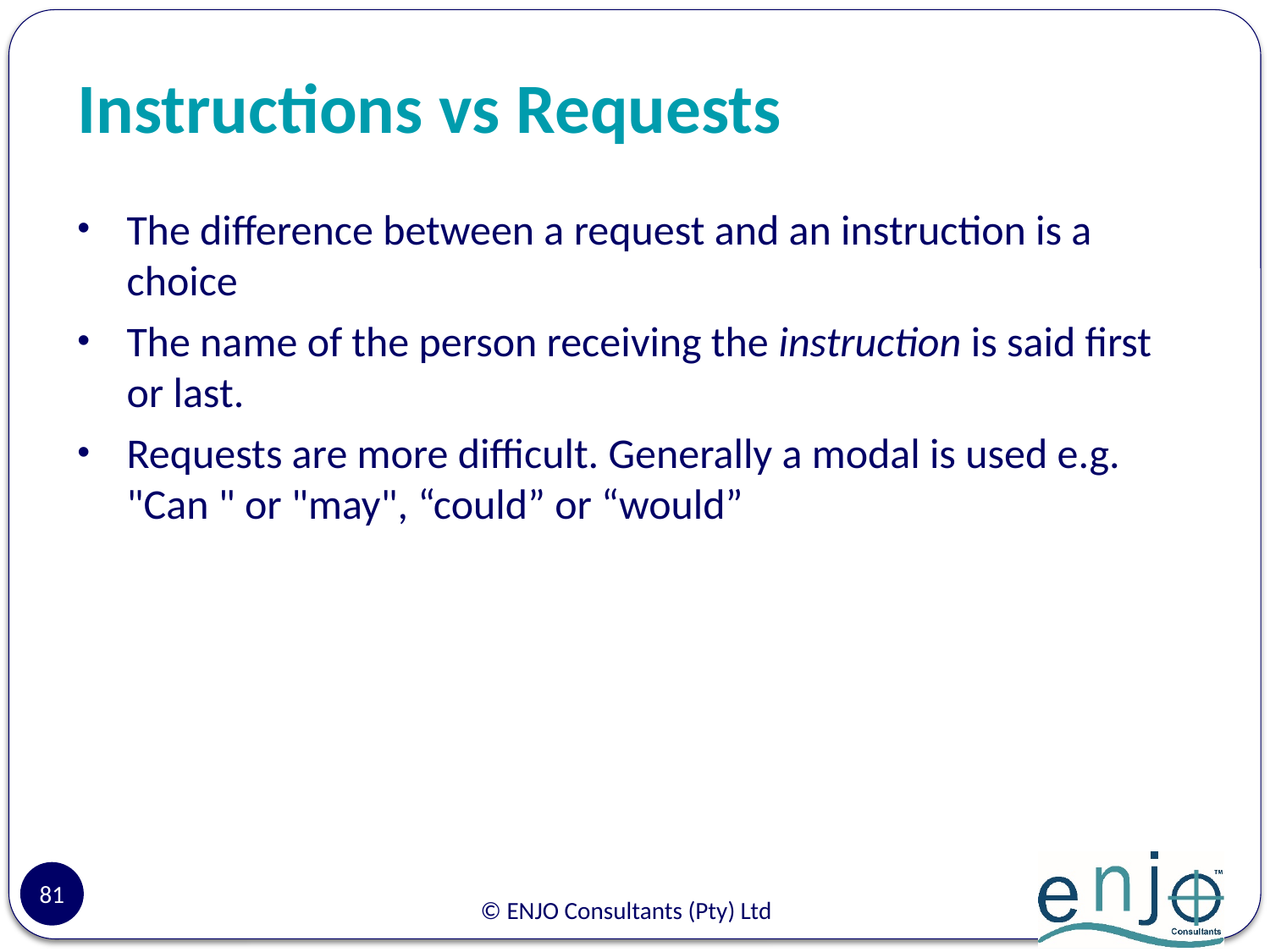

# Instructions vs Requests
The difference between a request and an instruction is a choice
The name of the person receiving the instruction is said first or last.
Requests are more difficult. Generally a modal is used e.g. "Can " or "may", “could” or “would”
81
© ENJO Consultants (Pty) Ltd